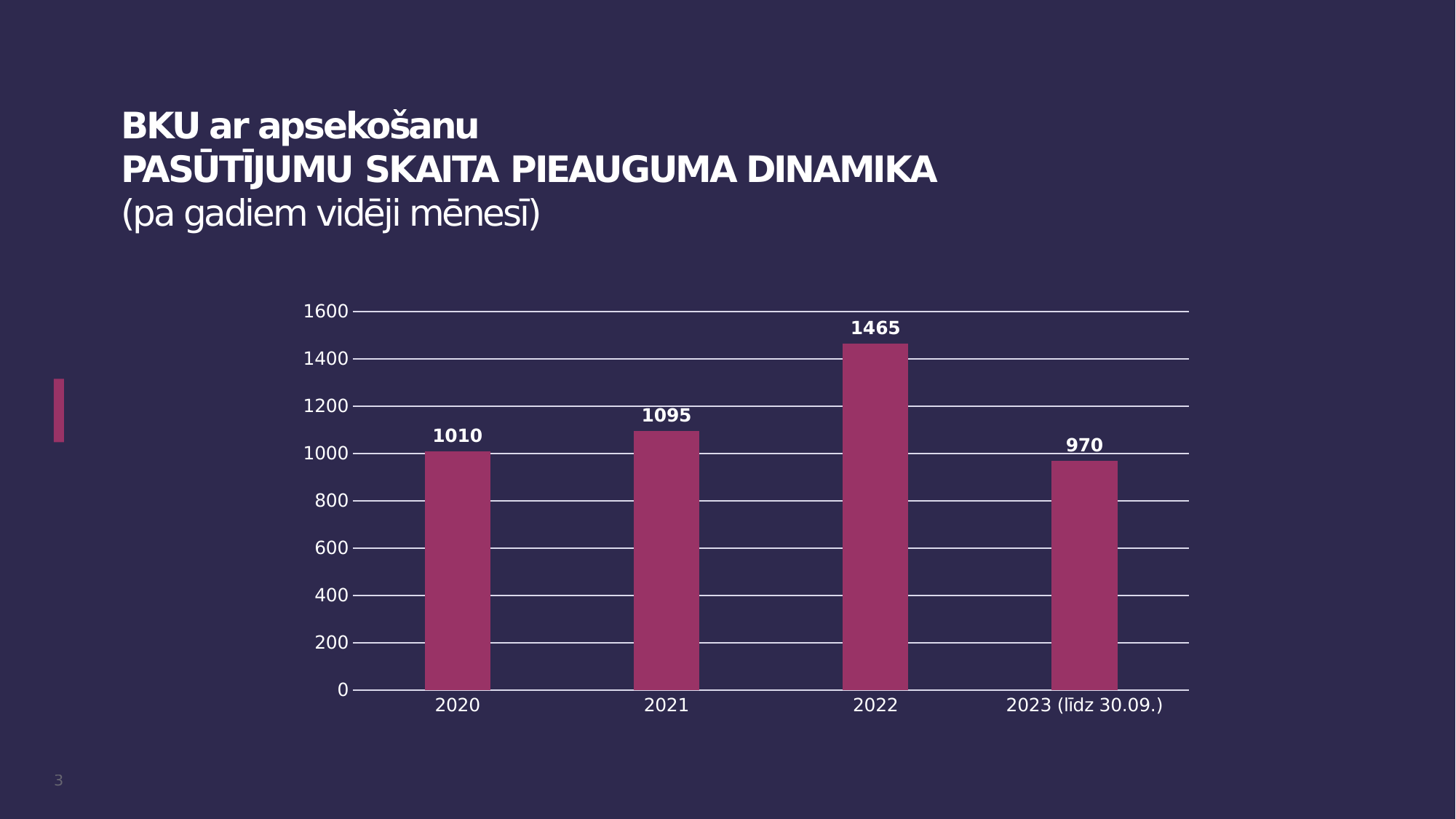

BKU ar apsekošanu
PASŪTĪJUMU skaita PIEAUGUMA DINAMIKA
(pa gadiem vidēji mēnesī)

### Chart

| Category | Pasūtījumi |
|---|---|
| 2020 | 1010.0 |
| 2021 | 1095.0 |
| 2022 | 1465.0 |
| 2023 (līdz 30.09.) | 970.0 |
3